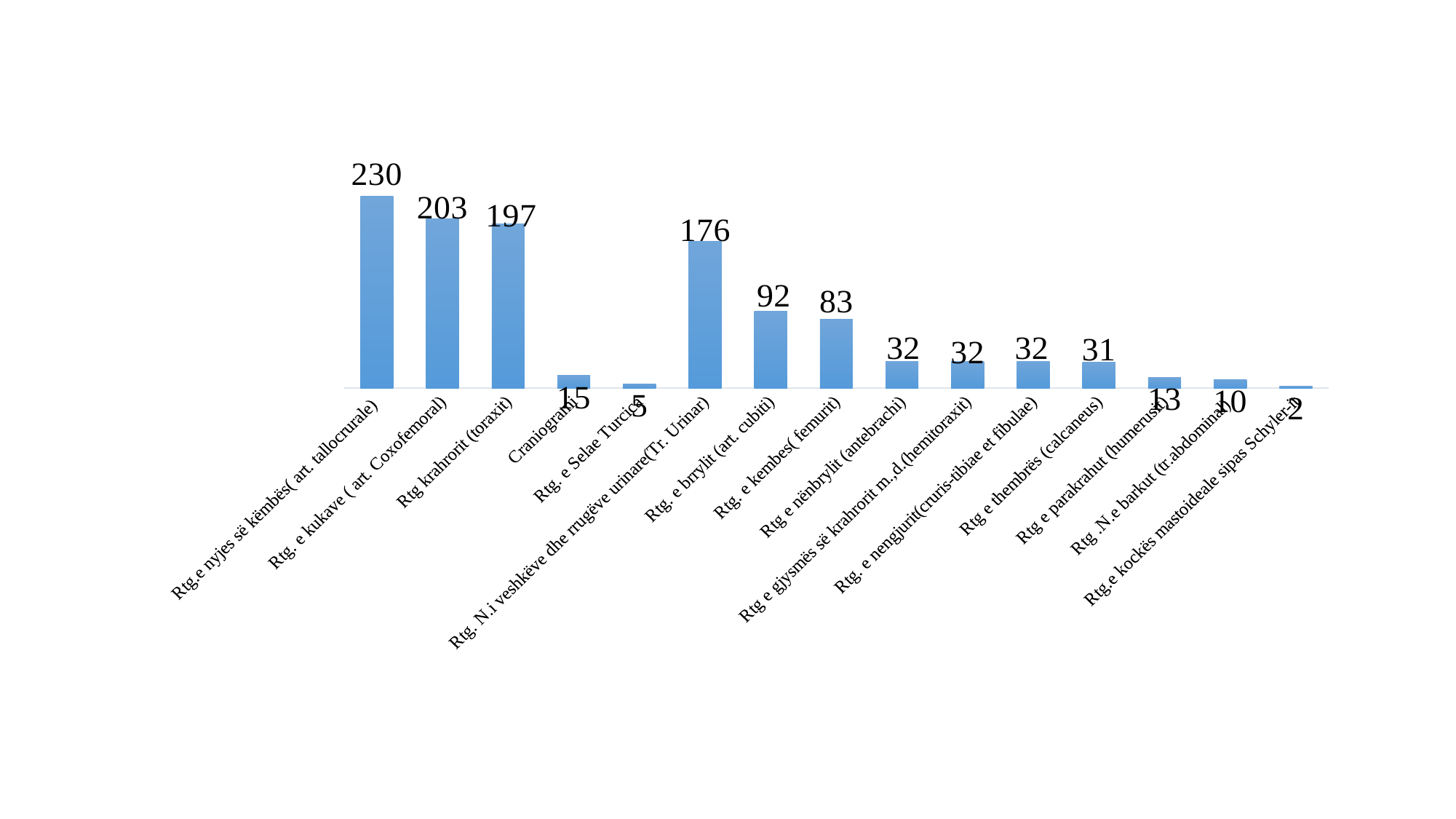

### Chart

| Category |  |
|---|---|
| Rtg.e nyjes së këmbës( art. tallocrurale)  | 230.0 |
| Rtg. e kukave ( art. Coxofemoral) | 203.0 |
| Rtg krahrorit (toraxit) | 197.0 |
|  Craniogrami | 15.0 |
| Rtg. e Selae Turcica | 5.0 |
| Rtg. N.i veshkëve dhe rrugëve urinare(Tr. Urinar) | 176.0 |
| Rtg. e brrylit (art. cubiti) | 92.0 |
| Rtg. e kembes( femurit) | 83.0 |
| Rtg e nënbrylit (antebrachi) | 32.0 |
| Rtg e gjysmës së krahrorit m.,d.(hemitoraxit) | 32.0 |
| Rtg. e nengjurit(cruris-tibiae et fibulae) | 32.0 |
| Rtg e thembrës (calcaneus) | 31.0 |
| Rtg e parakrahut (humerusit) | 13.0 |
| Rtg .N.e barkut (tr.abdominal)  | 10.0 |
| Rtg.e kockës mastoideale sipas Schyler-it | 2.0 |